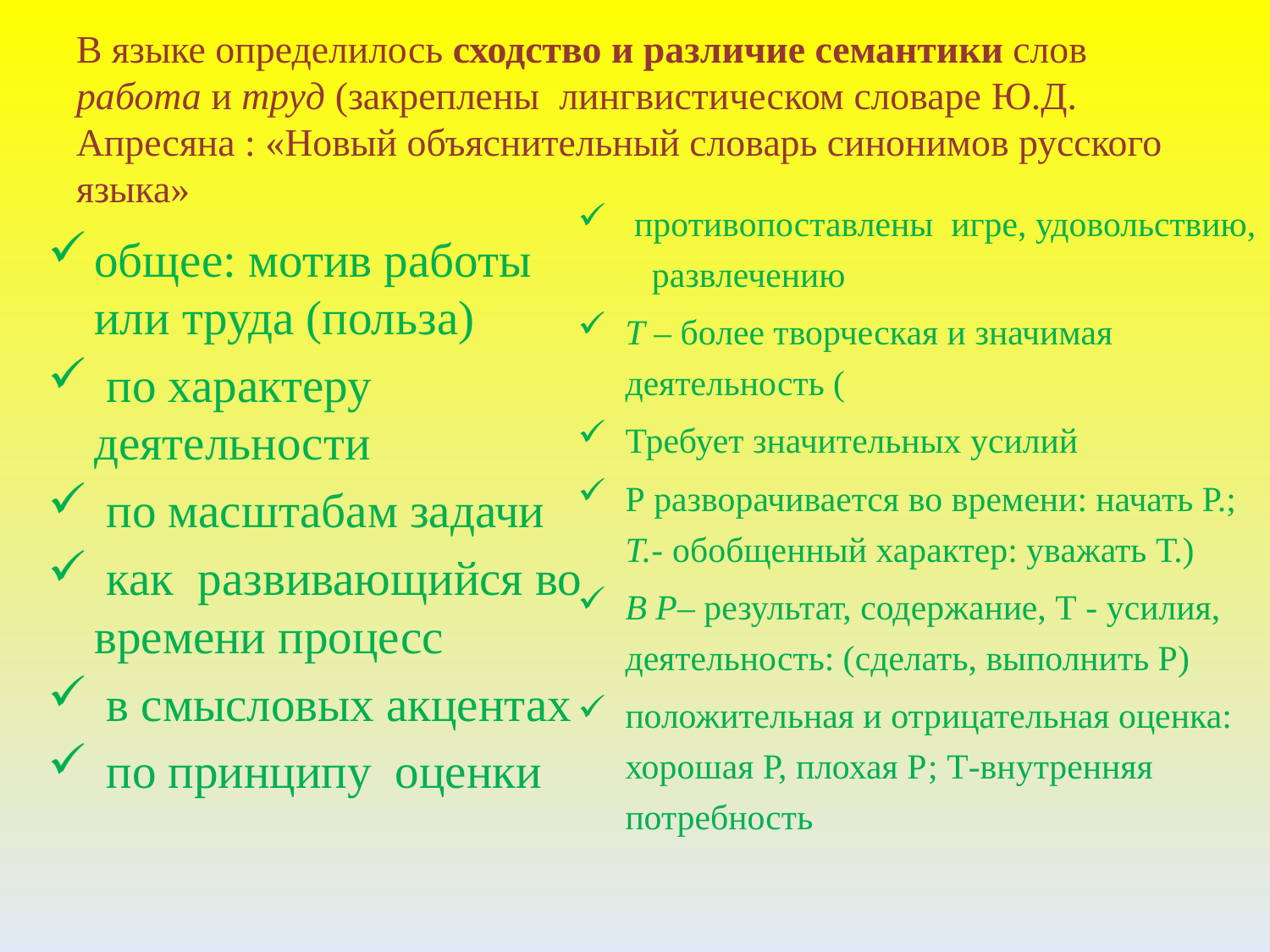

# В языке определилось сходство и различие семантики слов работа и труд (закреплены  лингвистическом словаре Ю.Д. Апресяна : «Новый объяснительный словарь синонимов русского языка»
 противопоставлены  игре, удовольствию,    развлечению
Т – более творческая и значимая деятельность (
Требует значительных усилий
Р разворачивается во времени: начать Р.; Т.- обобщенный характер: уважать Т.)
В Р– результат, содержание, Т - усилия,  деятельность: (сделать, выполнить Р)
положительная и отрицательная оценка: хорошая Р, плохая Р; Т-внутренняя потребность
общее: мотив работы или труда (польза)
 по характеру деятельности
 по масштабам задачи
 как  развивающийся во времени процесс
 в смысловых акцентах
 по принципу  оценки